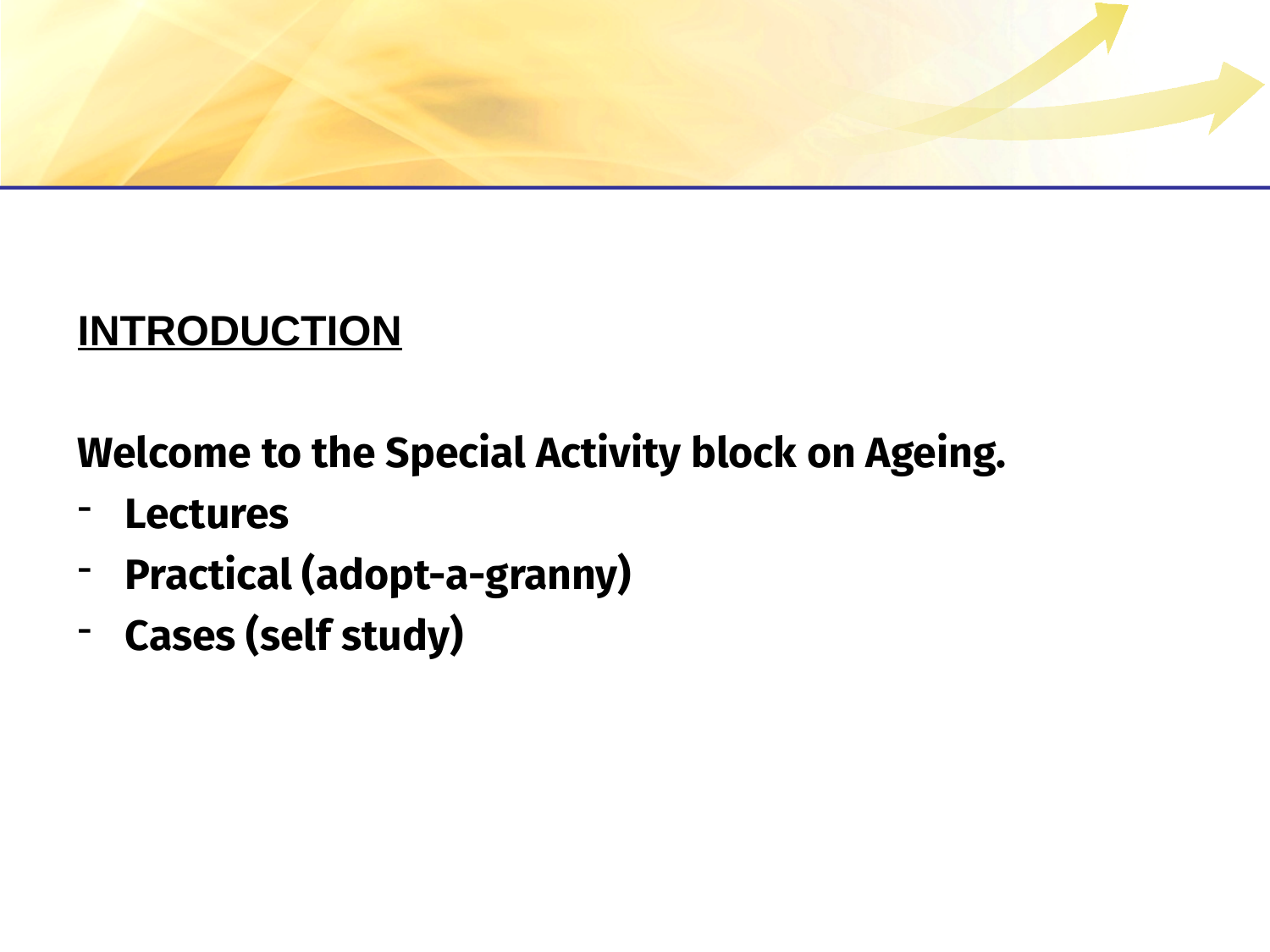

INTRODUCTION

Welcome to the Special Activity block on Ageing.
Lectures
Practical (adopt-a-granny)
Cases (self study)